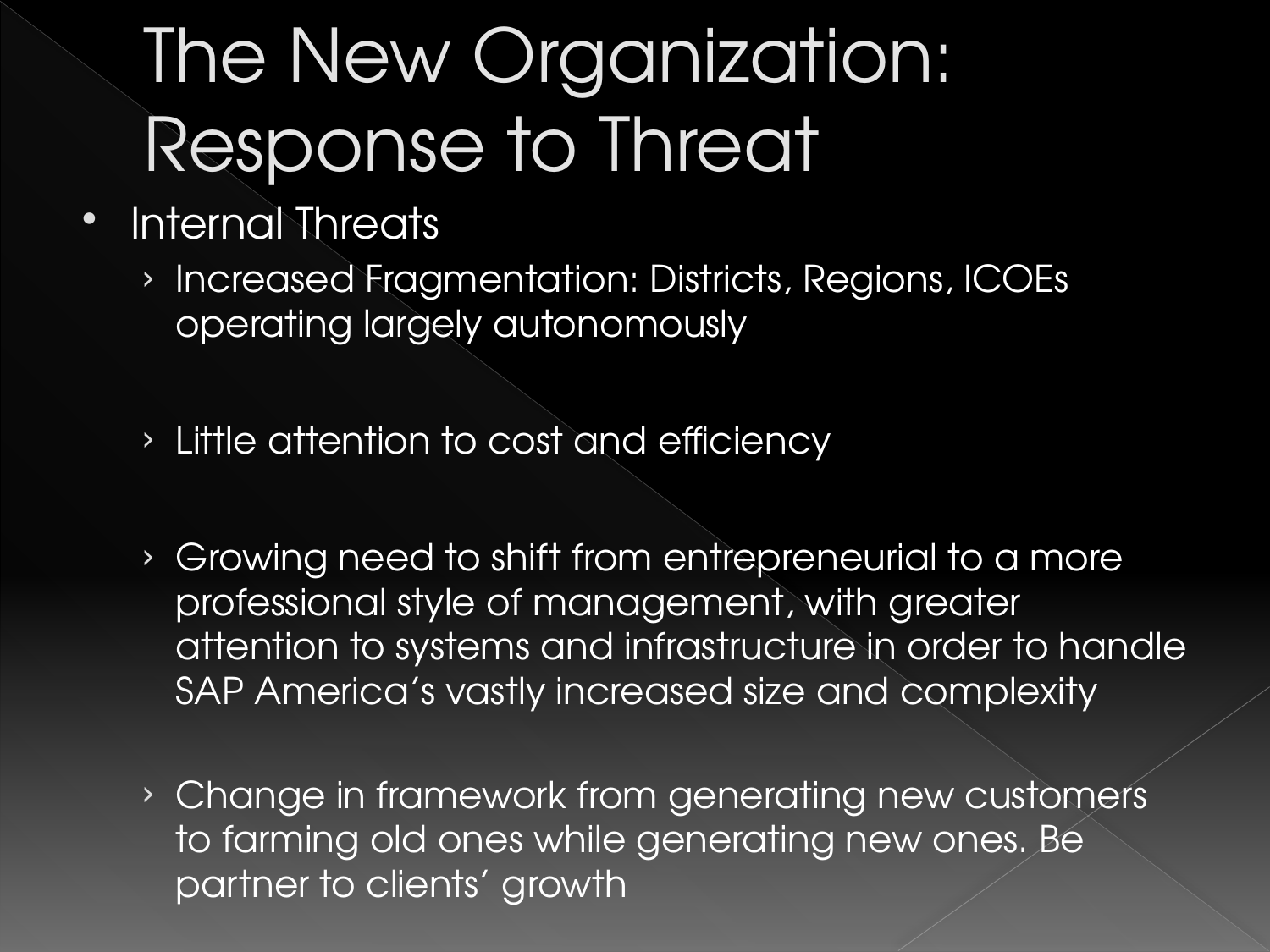

# The New Organization: Response to Threat
Internal Threats
Increased Fragmentation: Districts, Regions, ICOEs operating largely autonomously

Little attention to cost and efficiency

Growing need to shift from entrepreneurial to a more professional style of management, with greater attention to systems and infrastructure in order to handle SAP America’s vastly increased size and complexity

Change in framework from generating new customers to farming old ones while generating new ones. Be partner to clients’ growth